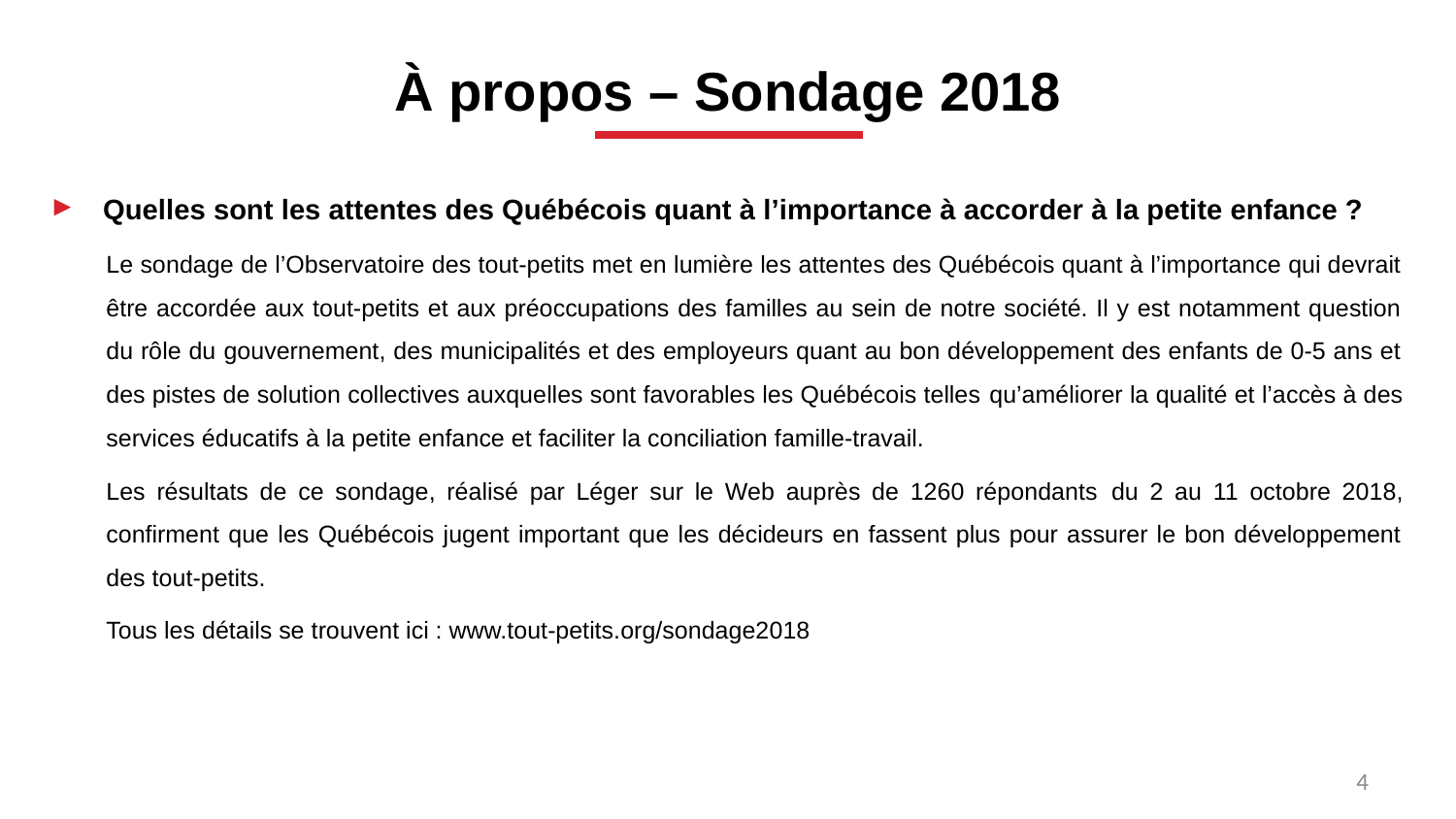

À propos – Sondage 2018
Quelles sont les attentes des Québécois quant à l’importance à accorder à la petite enfance ?
Le sondage de l’Observatoire des tout-petits met en lumière les attentes des Québécois quant à l’importance qui devrait être accordée aux tout-petits et aux préoccupations des familles au sein de notre société. Il y est notamment question du rôle du gouvernement, des municipalités et des employeurs quant au bon développement des enfants de 0-5 ans et des pistes de solution collectives auxquelles sont favorables les Québécois telles qu’améliorer la qualité et l’accès à des services éducatifs à la petite enfance et faciliter la conciliation famille-travail.
Les résultats de ce sondage, réalisé par Léger sur le Web auprès de 1260 répondants du 2 au 11 octobre 2018, confirment que les Québécois jugent important que les décideurs en fassent plus pour assurer le bon développement des tout-petits.
Tous les détails se trouvent ici : www.tout-petits.org/sondage2018

4